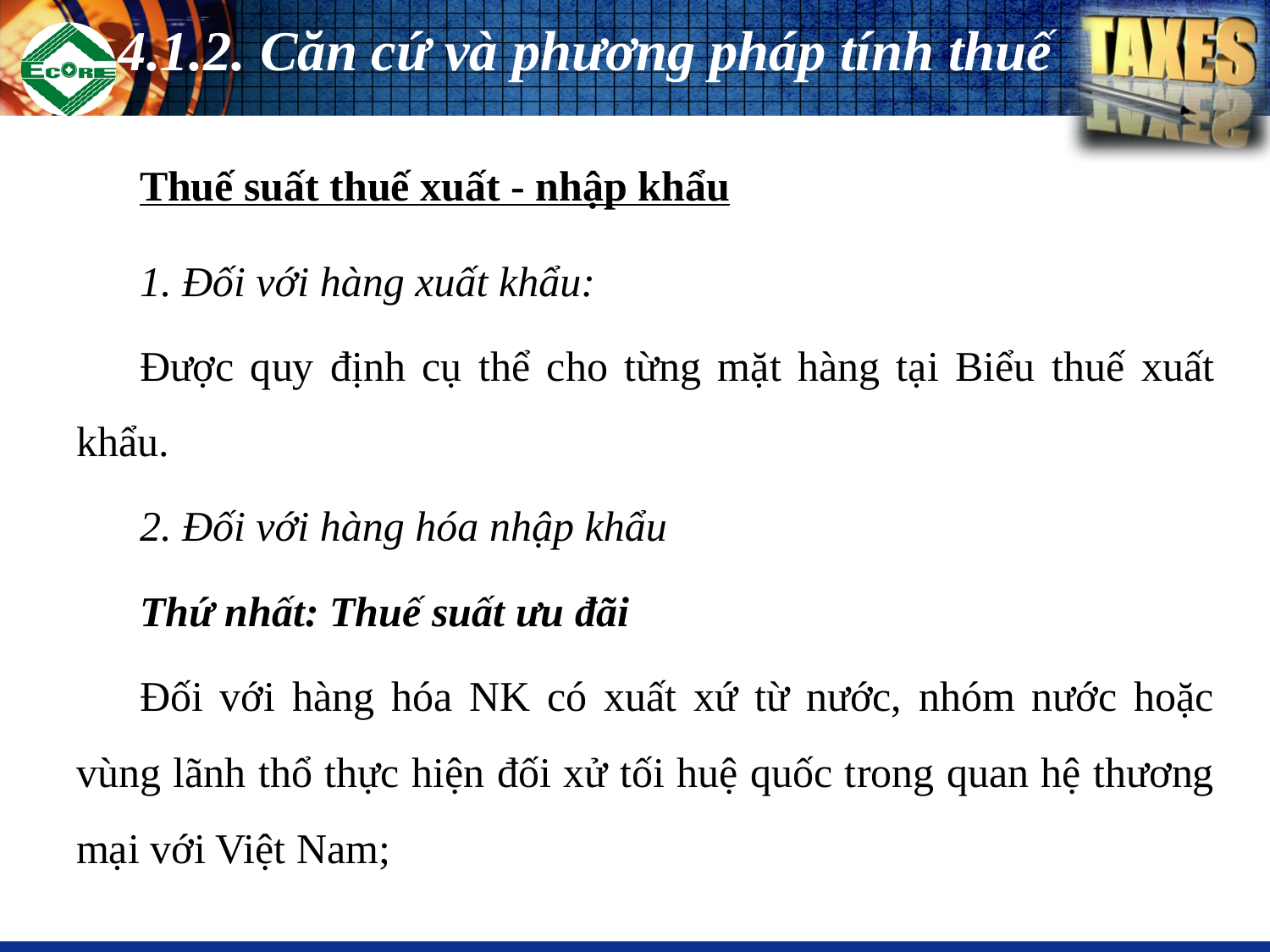

4.1.2. Căn cứ và phương pháp tính thuế
Thuế suất thuế xuất - nhập khẩu
1. Đối với hàng xuất khẩu:
Được quy định cụ thể cho từng mặt hàng tại Biểu thuế xuất khẩu.
2. Đối với hàng hóa nhập khẩu
Thứ nhất: Thuế suất ưu đãi
Đối với hàng hóa NK có xuất xứ từ nước, nhóm nước hoặc vùng lãnh thổ thực hiện đối xử tối huệ quốc trong quan hệ thương mại với Việt Nam;